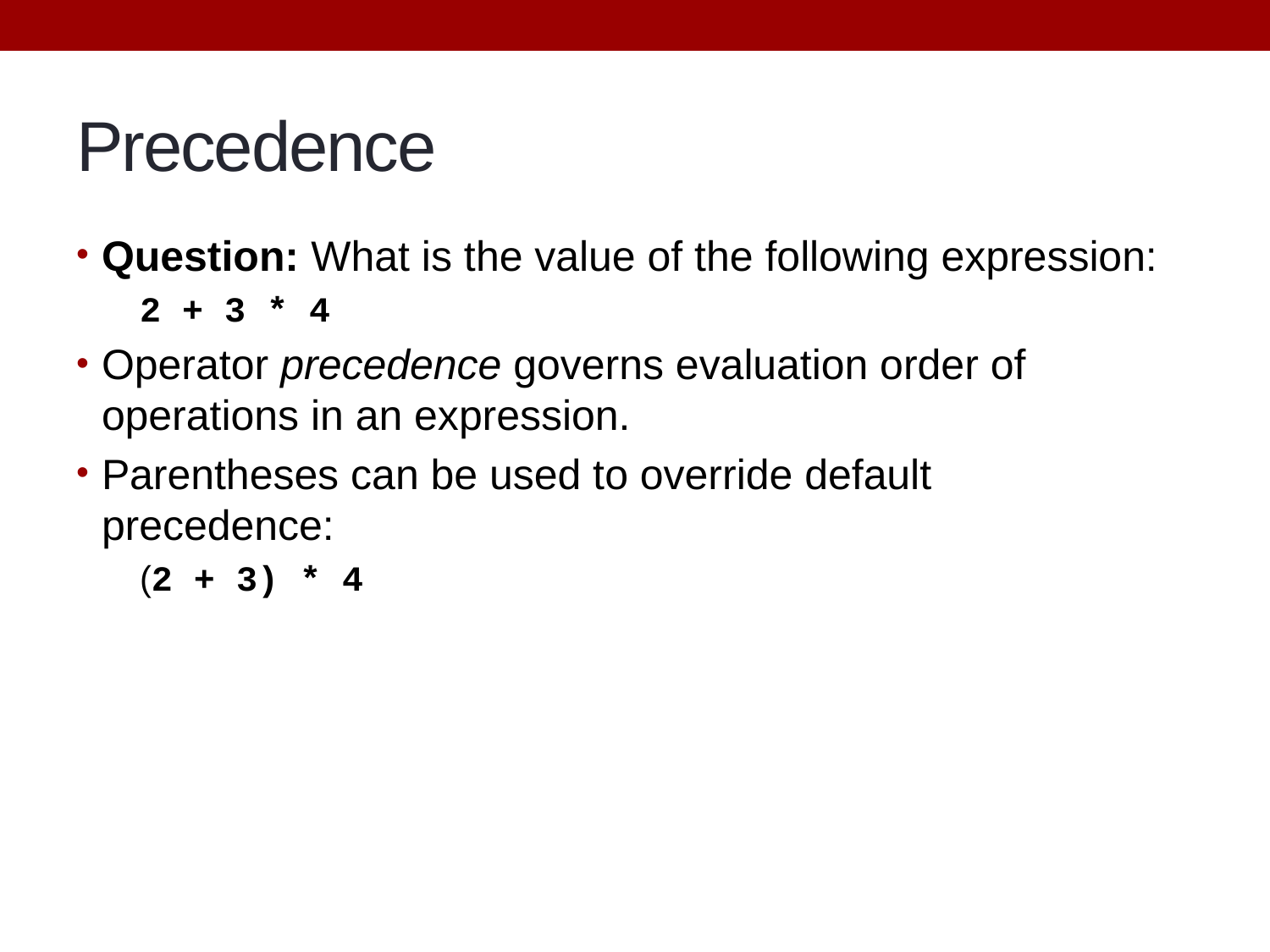

# Precedence
Question: What is the value of the following expression:
	2 + 3 * 4
Operator precedence governs evaluation order of operations in an expression.
Parentheses can be used to override default precedence:
	(2 + 3) * 4